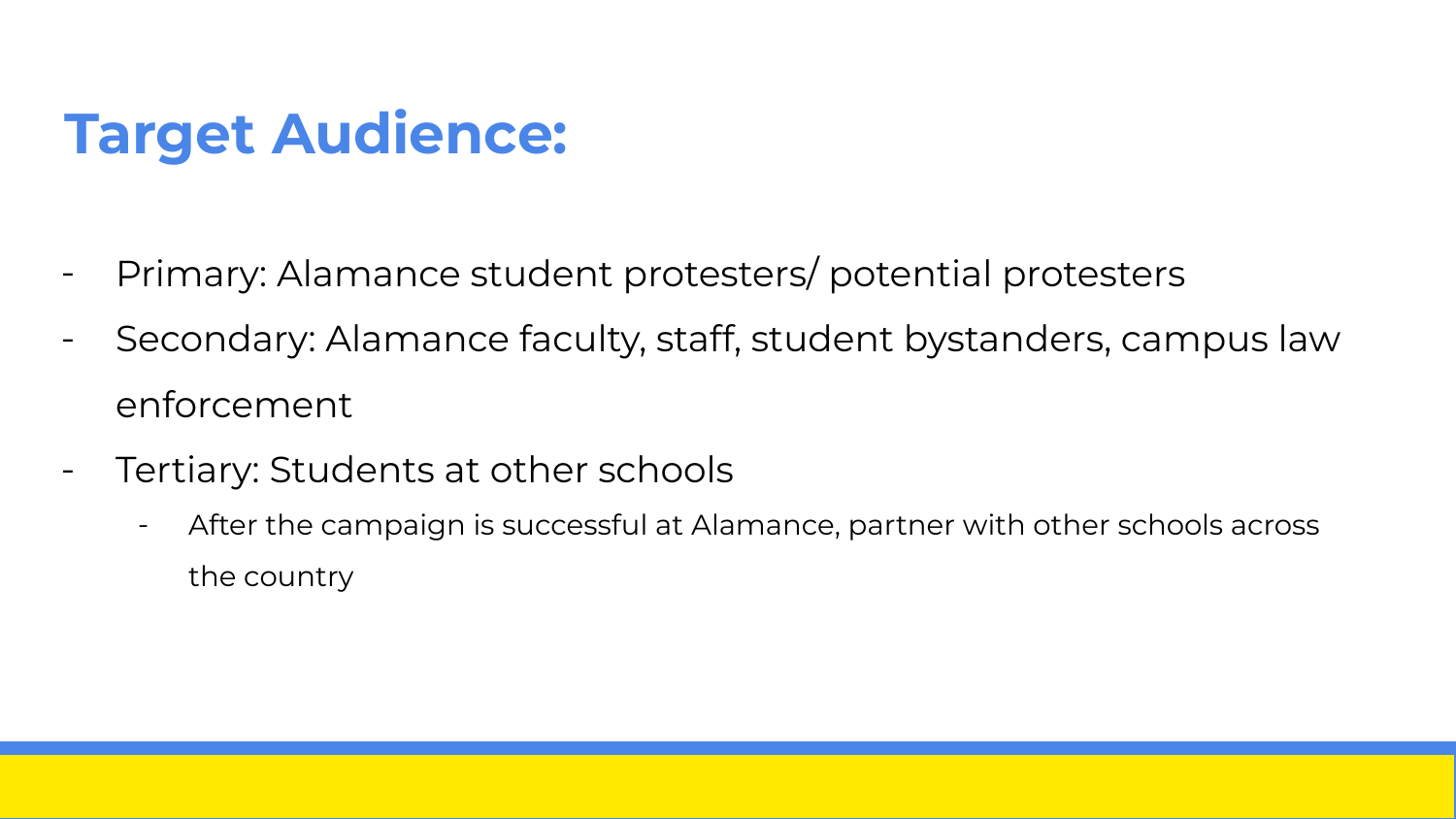

# Target Audience:

Primary: Alamance student protesters/ potential protesters
Secondary: Alamance faculty, staff, student bystanders, campus law enforcement
Tertiary: Students at other schools
After the campaign is successful at Alamance, partner with other schools across the country